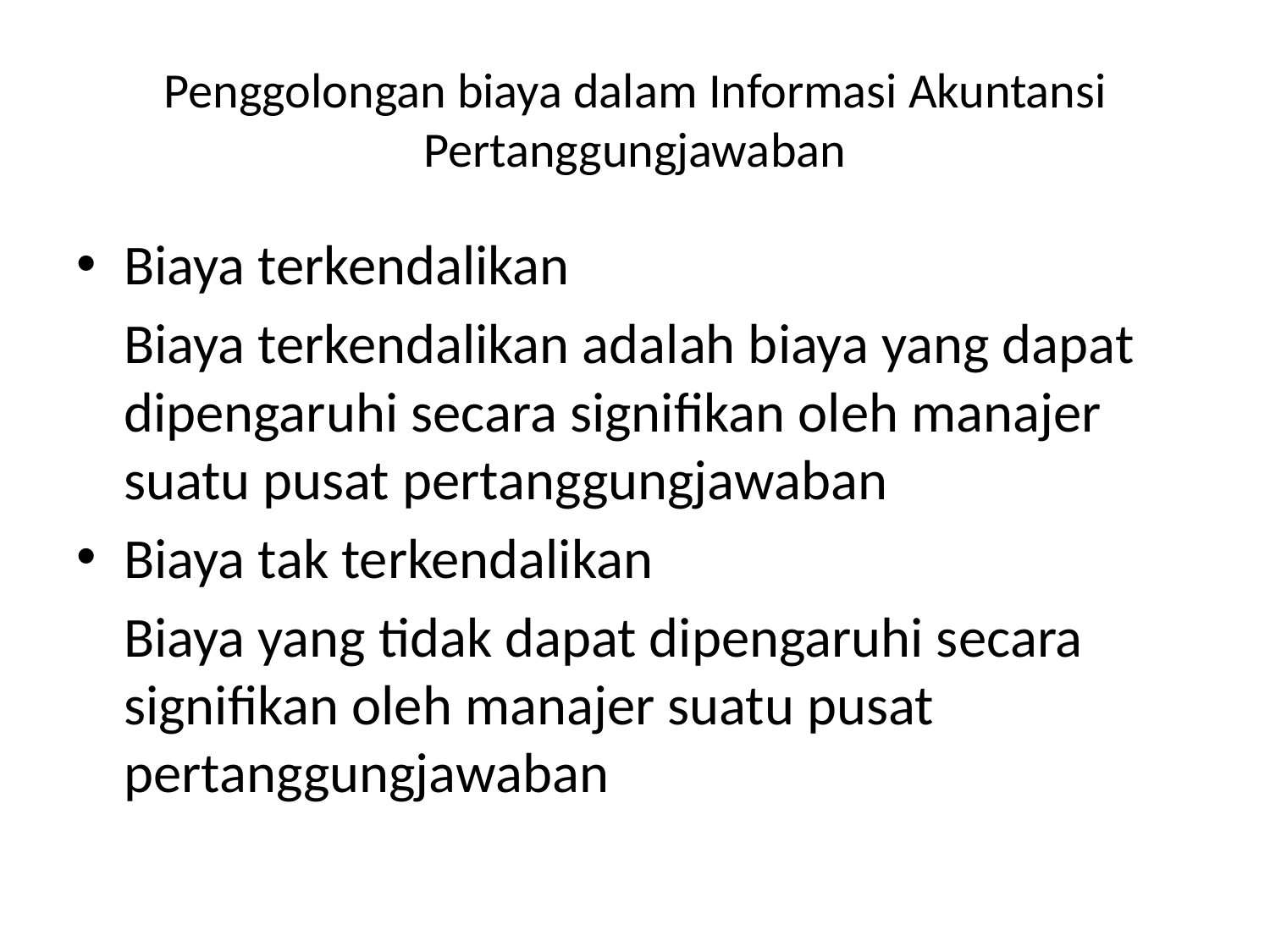

# Penggolongan biaya dalam Informasi Akuntansi Pertanggungjawaban
Biaya terkendalikan
	Biaya terkendalikan adalah biaya yang dapat dipengaruhi secara signifikan oleh manajer suatu pusat pertanggungjawaban
Biaya tak terkendalikan
	Biaya yang tidak dapat dipengaruhi secara signifikan oleh manajer suatu pusat pertanggungjawaban